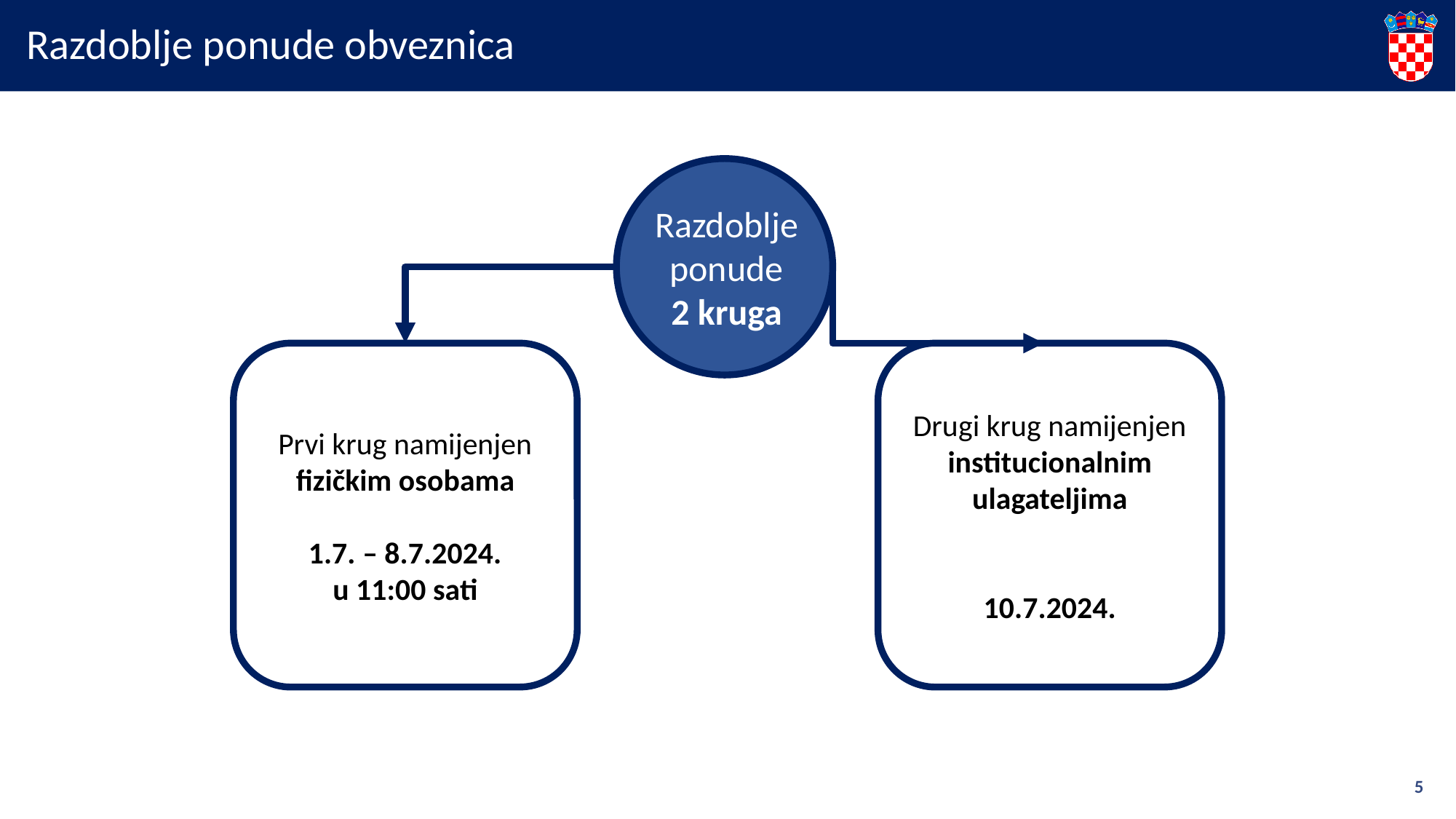

# Razdoblje ponude obveznica

Razdoblje ponude
2 kruga
Prvi krug namijenjen fizičkim osobama

1.7. – 8.7.2024.
u 11:00 sati
Drugi krug namijenjen institucionalnim ulagateljima

10.7.2024.
5